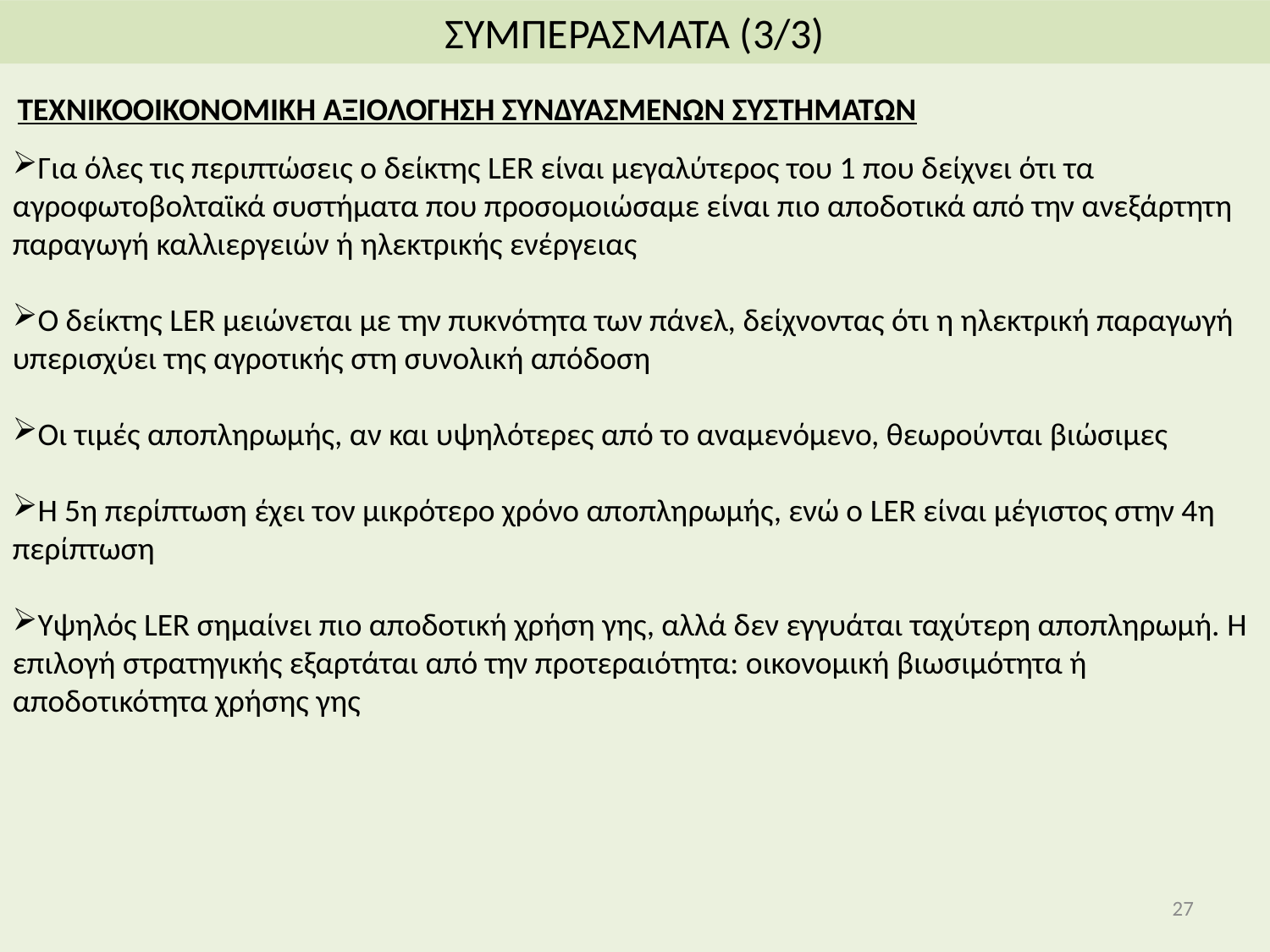

ΣΥΜΠΕΡΑΣΜΑΤΑ (3/3)
ΤΕΧΝΙΚΟΟΙΚΟΝΟΜΙΚΗ ΑΞΙΟΛΟΓΗΣΗ ΣΥΝΔΥΑΣΜΕΝΩΝ ΣΥΣΤΗΜΑΤΩΝ
Για όλες τις περιπτώσεις ο δείκτης LER είναι μεγαλύτερος του 1 που δείχνει ότι τα αγροφωτοβολταϊκά συστήματα που προσομοιώσαμε είναι πιο αποδοτικά από την ανεξάρτητη παραγωγή καλλιεργειών ή ηλεκτρικής ενέργειας

Ο δείκτης LER μειώνεται με την πυκνότητα των πάνελ, δείχνοντας ότι η ηλεκτρική παραγωγή υπερισχύει της αγροτικής στη συνολική απόδοση

Οι τιμές αποπληρωμής, αν και υψηλότερες από το αναμενόμενο, θεωρούνται βιώσιμες

Η 5η περίπτωση έχει τον μικρότερο χρόνο αποπληρωμής, ενώ ο LER είναι μέγιστος στην 4η περίπτωση

Υψηλός LER σημαίνει πιο αποδοτική χρήση γης, αλλά δεν εγγυάται ταχύτερη αποπληρωμή. Η επιλογή στρατηγικής εξαρτάται από την προτεραιότητα: οικονομική βιωσιμότητα ή αποδοτικότητα χρήσης γης
27